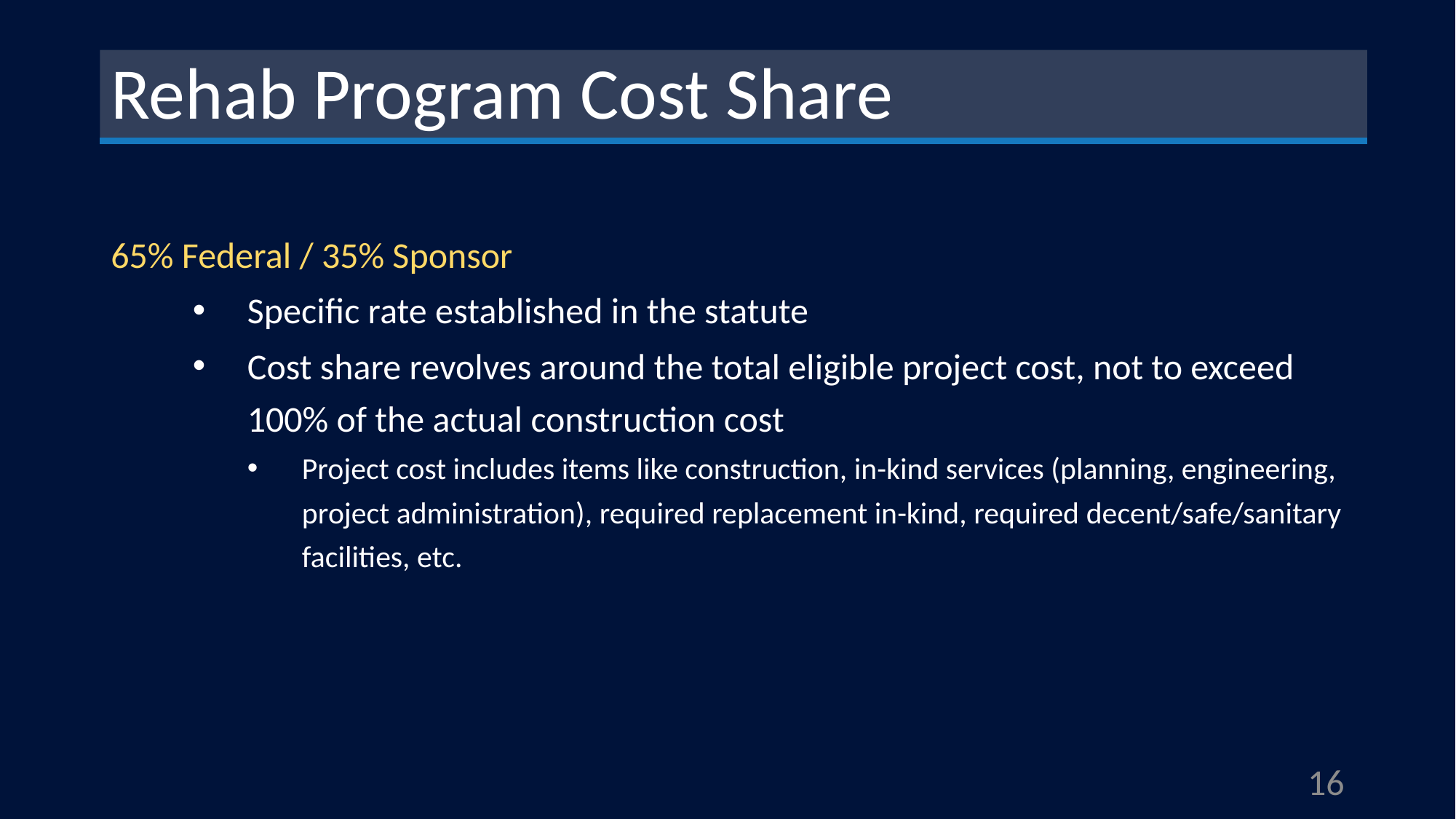

# Rehab Program Cost Share
65% Federal / 35% Sponsor
Specific rate established in the statute
Cost share revolves around the total eligible project cost, not to exceed 100% of the actual construction cost
Project cost includes items like construction, in-kind services (planning, engineering, project administration), required replacement in-kind, required decent/safe/sanitary facilities, etc.

16